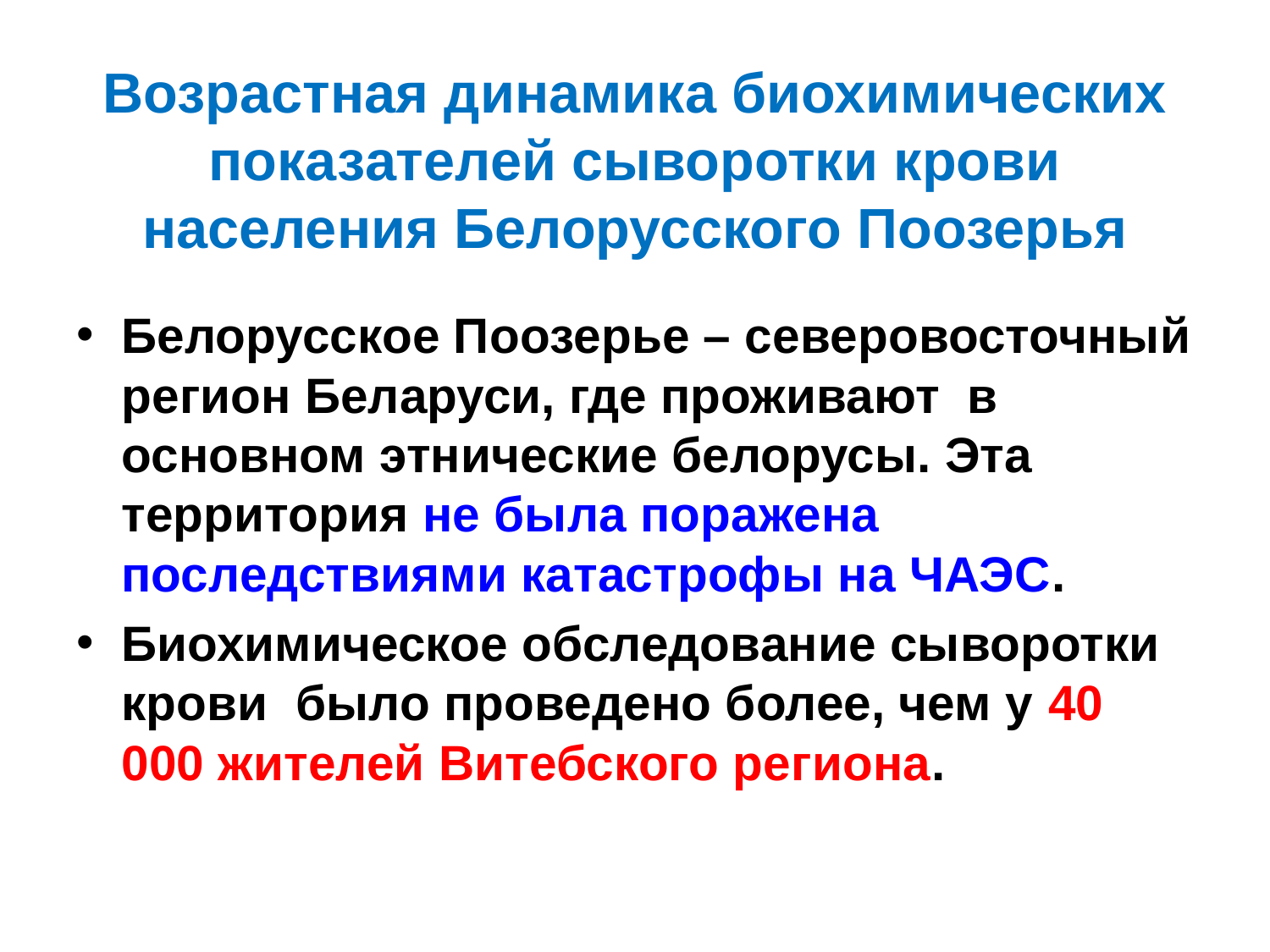

# Возрастная динамика биохимических показателей сыворотки крови населения Белорусского Поозерья
Белорусское Поозерье – северовосточный регион Беларуси, где проживают  в основном этнические белорусы. Эта территория не была поражена последствиями катастрофы на ЧАЭС.
Биохимическое обследование сыворотки крови  было проведено более, чем у 40 000 жителей Витебского региона.